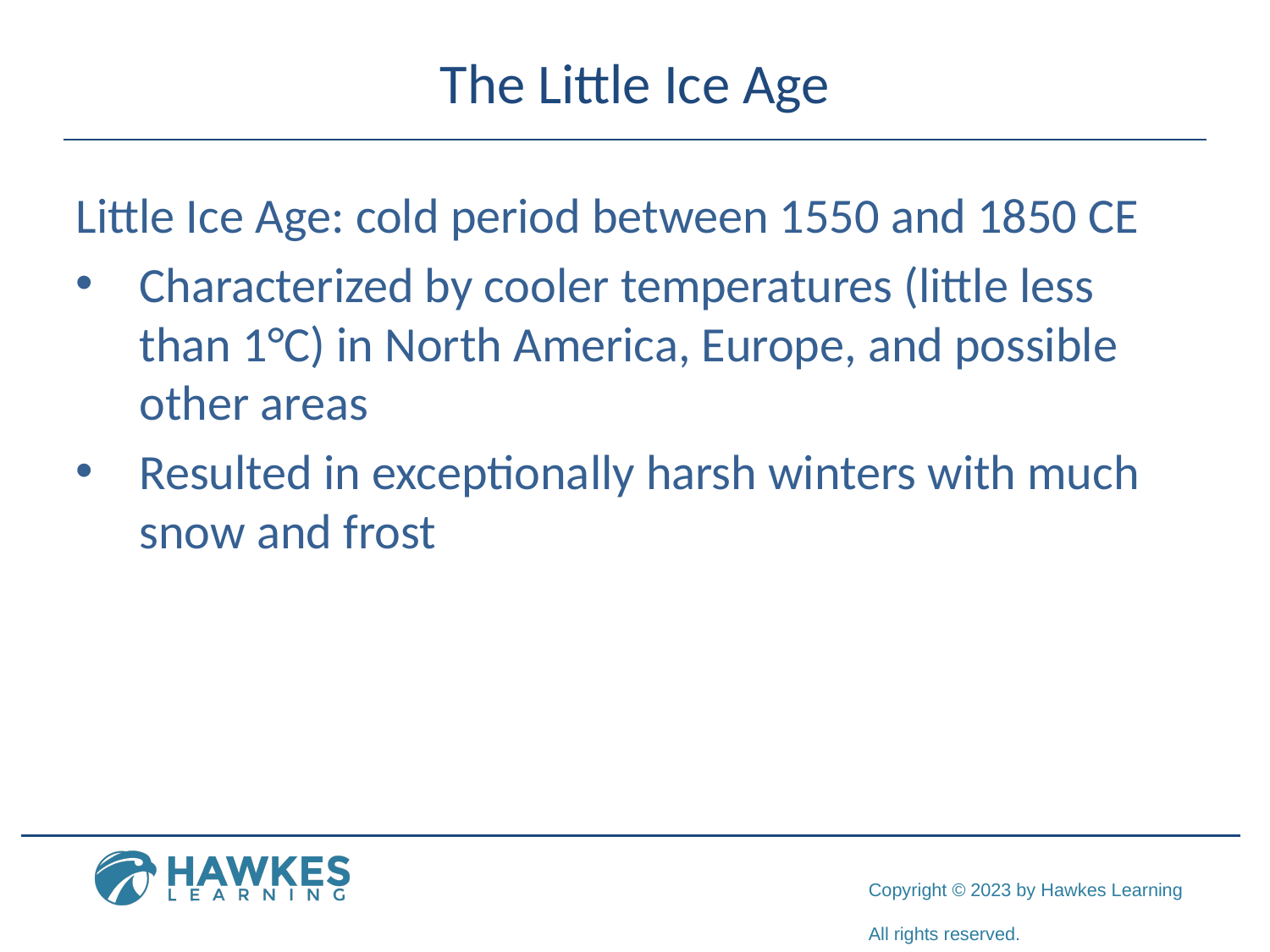

# The Little Ice Age
Little Ice Age: cold period between 1550 and 1850 CE
Characterized by cooler temperatures (little less than 1°C) in North America, Europe, and possible other areas
Resulted in exceptionally harsh winters with much snow and frost